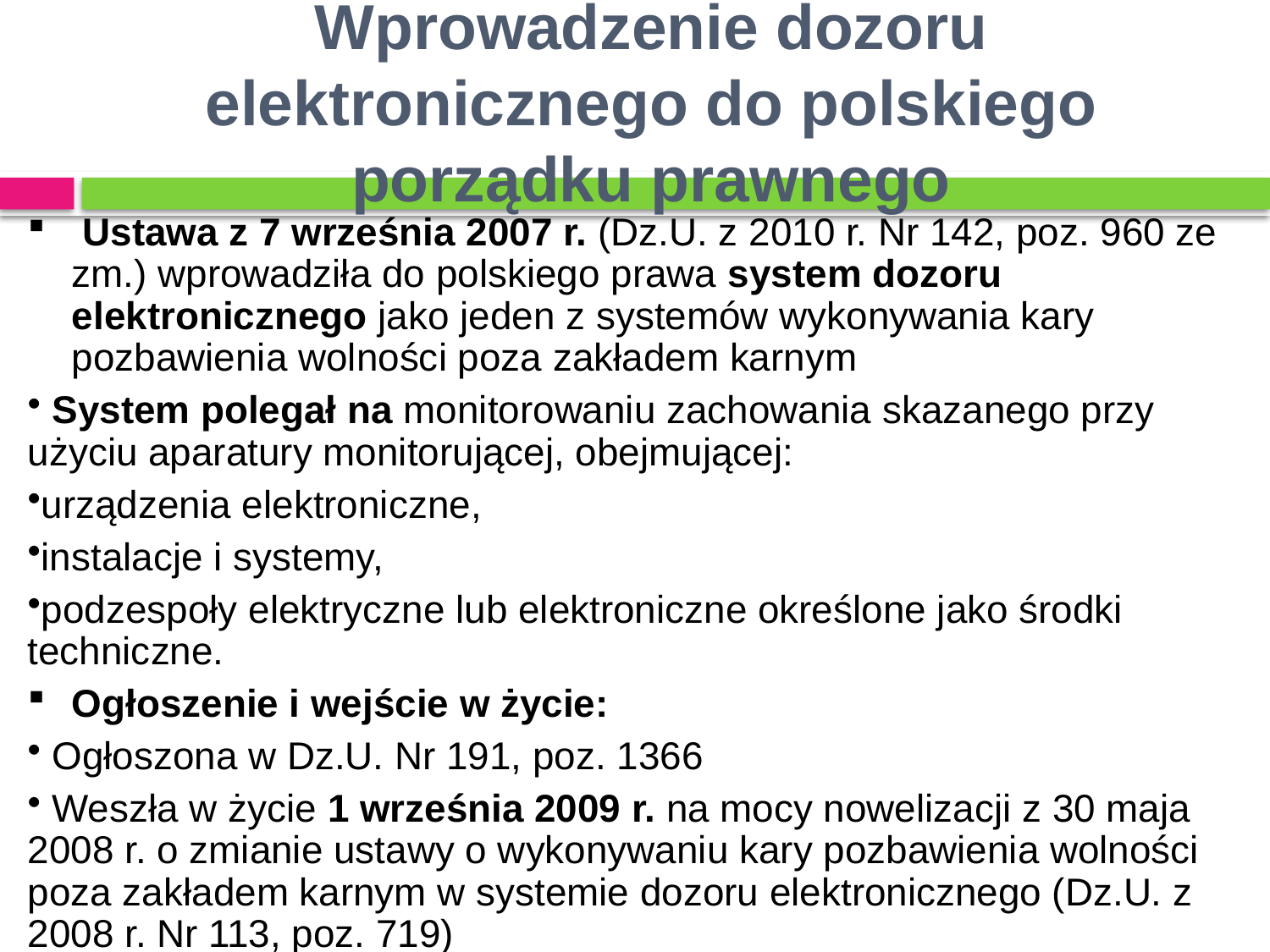

# Wprowadzenie dozoru elektronicznego do polskiego porządku prawnego
 Ustawa z 7 września 2007 r. (Dz.U. z 2010 r. Nr 142, poz. 960 ze zm.) wprowadziła do polskiego prawa system dozoru elektronicznego jako jeden z systemów wykonywania kary pozbawienia wolności poza zakładem karnym
 System polegał na monitorowaniu zachowania skazanego przy użyciu aparatury monitorującej, obejmującej:
urządzenia elektroniczne,
instalacje i systemy,
podzespoły elektryczne lub elektroniczne określone jako środki techniczne.
Ogłoszenie i wejście w życie:
 Ogłoszona w Dz.U. Nr 191, poz. 1366
 Weszła w życie 1 września 2009 r. na mocy nowelizacji z 30 maja 2008 r. o zmianie ustawy o wykonywaniu kary pozbawienia wolności poza zakładem karnym w systemie dozoru elektronicznego (Dz.U. z 2008 r. Nr 113, poz. 719)
Źródło: R. Pelewicz [w:] Kodeks karny wykonawczy. Komentarz, wyd. II, red. T. Przesławski, W. Sych, LEX/el. 2024, art. 43(a).